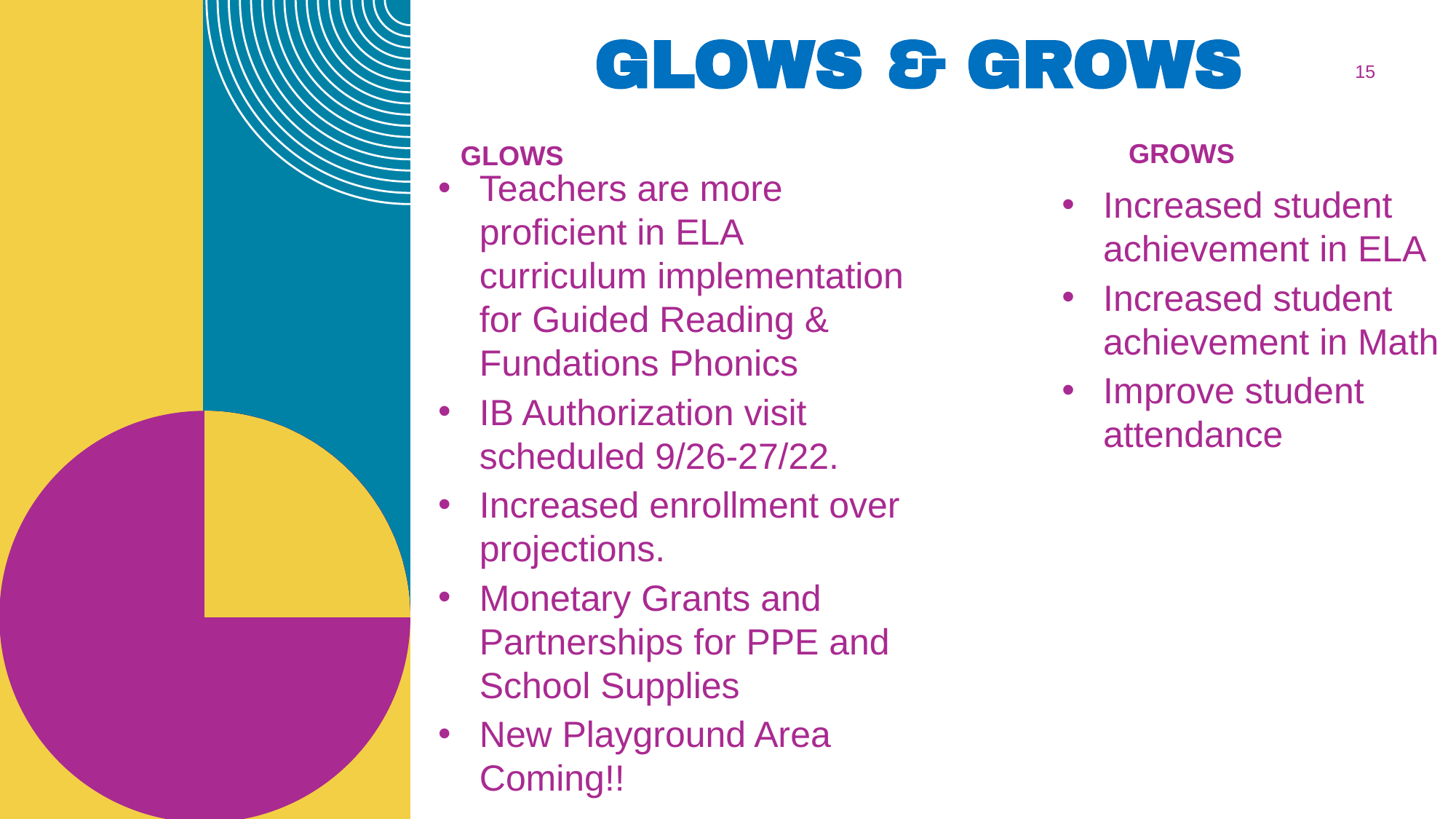

# Glows & Grows
15
Grows
Glows
Teachers are more proficient in ELA curriculum implementation for Guided Reading & Fundations Phonics
IB Authorization visit scheduled 9/26-27/22.
Increased enrollment over projections.
Monetary Grants and Partnerships for PPE and School Supplies
New Playground Area Coming!!
Increased student achievement in ELA
Increased student achievement in Math
Improve student attendance